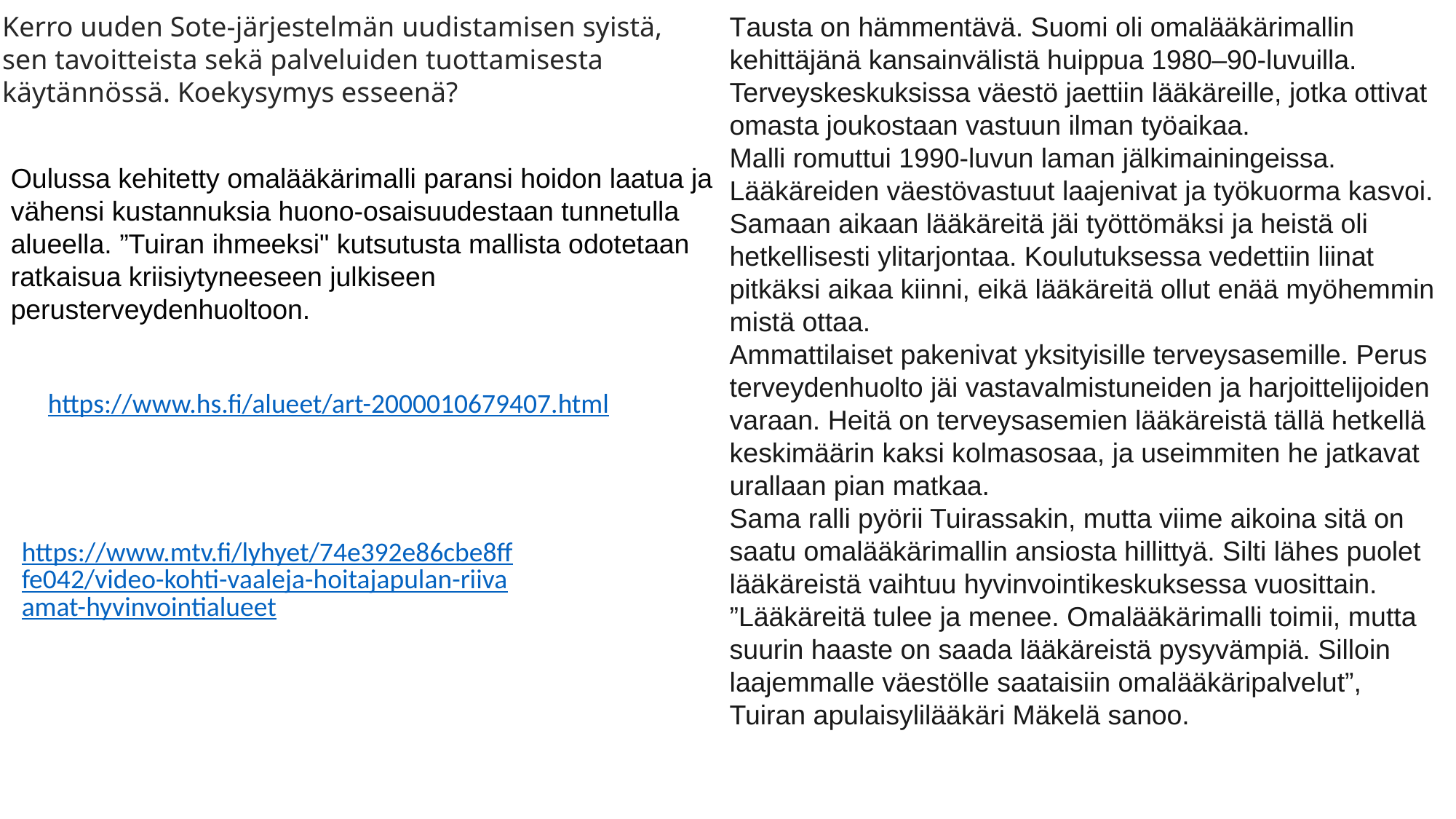

Kerro uuden Sote-järjestelmän uudistamisen syistä, sen tavoitteista sekä palveluiden tuottamisesta käytännössä. Koekysymys esseenä?
Tausta on hämmentävä. Suomi oli omalääkärimallin kehittäjänä kansainvälistä huippua 1980–90-luvuilla. Terveyskeskuksissa väestö jaettiin lääkäreille, jotka ottivat omasta joukostaan vastuun ilman työaikaa.
Malli romuttui 1990-luvun laman jälkimainingeissa. Lääkäreiden väestövastuut laajenivat ja työkuorma kasvoi. Samaan aikaan lääkäreitä jäi työttömäksi ja heistä oli hetkellisesti ylitarjontaa. Koulutuksessa vedettiin liinat pitkäksi aikaa kiinni, eikä lääkäreitä ollut enää myöhemmin mistä ottaa.
Ammattilaiset pakenivat yksityisille terveysasemille. Perus­terveydenhuolto jäi vasta­valmistuneiden ja harjoittelijoiden varaan. Heitä on terveysasemien lääkäreistä tällä hetkellä keskimäärin kaksi kolmasosaa, ja useimmiten he jatkavat urallaan pian matkaa.
Sama ralli pyörii Tuirassakin, mutta viime aikoina sitä on saatu omalääkäri­mallin ansiosta hillittyä. Silti lähes puolet lääkäreistä vaihtuu hyvinvointi­keskuksessa vuosittain.
”Lääkäreitä tulee ja menee. Omalääkäri­malli toimii, mutta suurin haaste on saada lääkäreistä pysyvämpiä. Silloin laajemmalle väestölle saataisiin omalääkäri­palvelut”, Tuiran apulais­ylilääkäri Mäkelä sanoo.
Oulussa kehitetty omalääkärimalli paransi hoidon laatua ja vähensi kustannuksia huono-osaisuudestaan tunnetulla alueella. ”Tuiran ihmeeksi" kutsutusta mallista odotetaan ratkaisua kriisiytyneeseen julkiseen perusterveydenhuoltoon.
https://www.hs.fi/alueet/art-2000010679407.html

https://www.mtv.fi/lyhyet/74e392e86cbe8fffe042/video-kohti-vaaleja-hoitajapulan-riivaamat-hyvinvointialueet